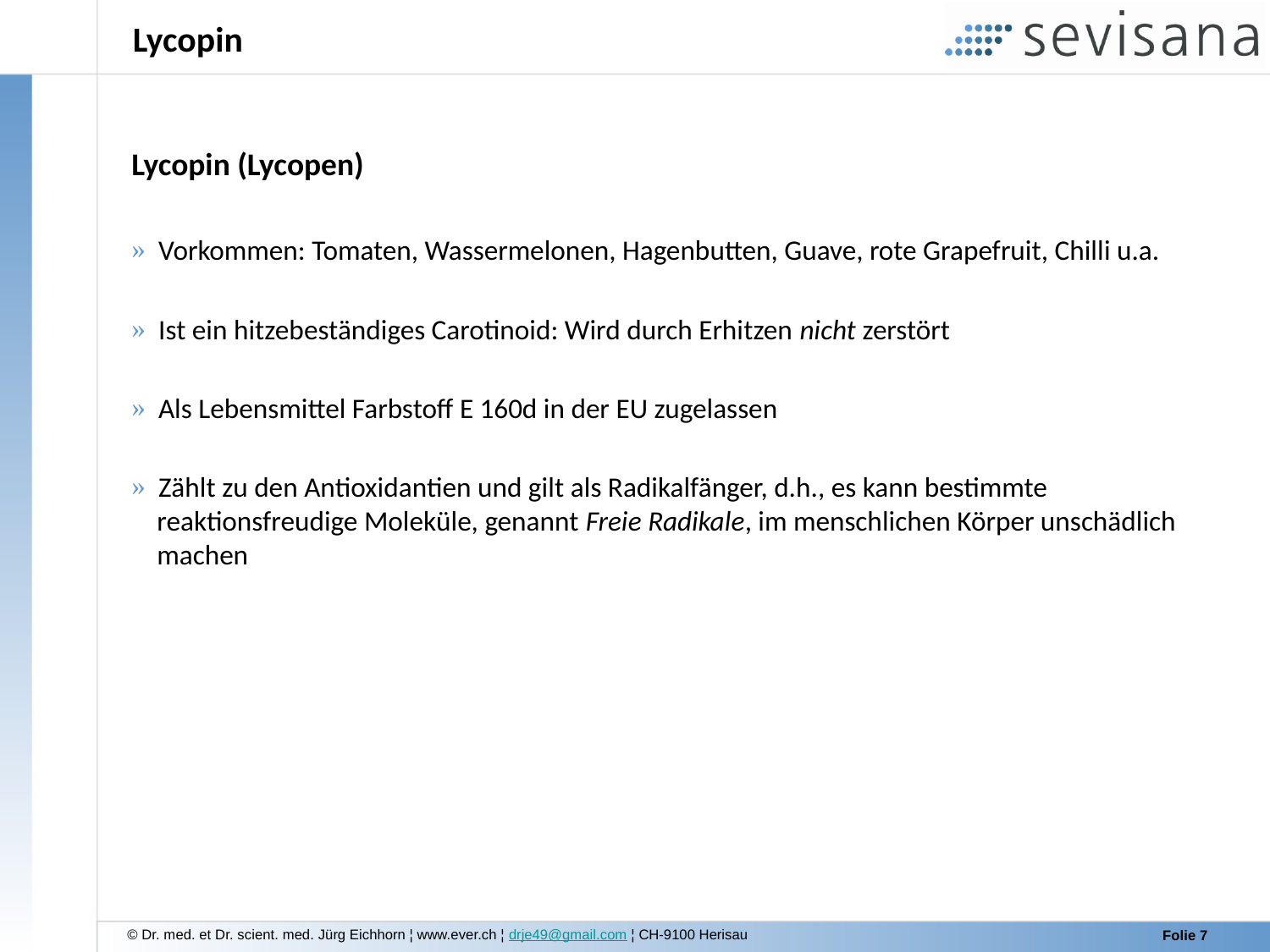

# Lycopin
Lycopin (Lycopen)
  Vorkommen: Tomaten, Wassermelonen, Hagenbutten, Guave, rote Grapefruit, Chilli u.a.
  Ist ein hitzebeständiges Carotinoid: Wird durch Erhitzen nicht zerstört
  Als Lebensmittel Farbstoff E 160d in der EU zugelassen
  Zählt zu den Antioxidantien und gilt als Radikalfänger, d.h., es kann bestimmte
    reaktionsfreudige Moleküle, genannt Freie Radikale, im menschlichen Körper unschädlich
    machen